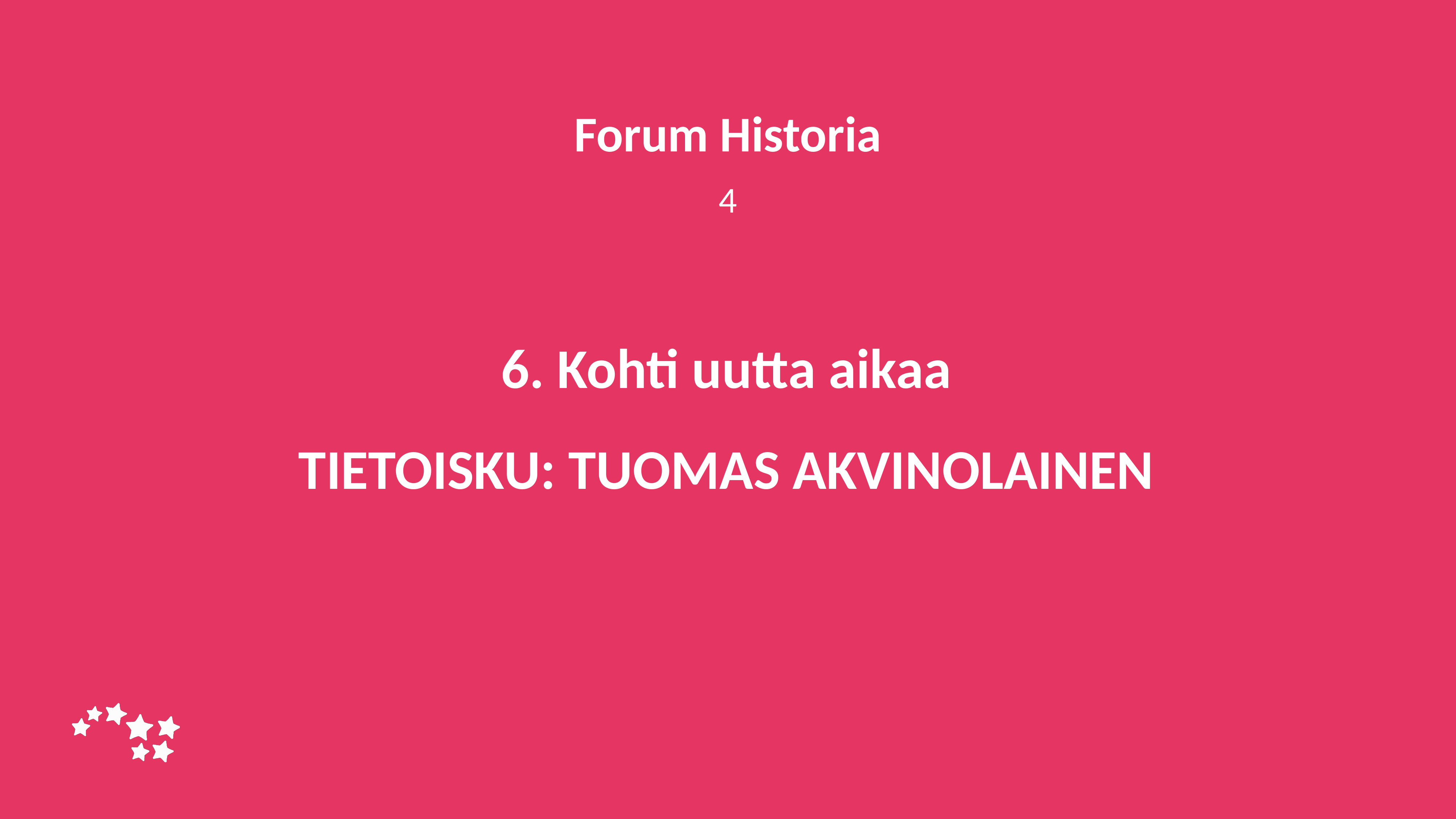

Forum Historia
4
# 6. Kohti uutta aikaa TIETOISKU: TUOMAS AKVINOLAINEN